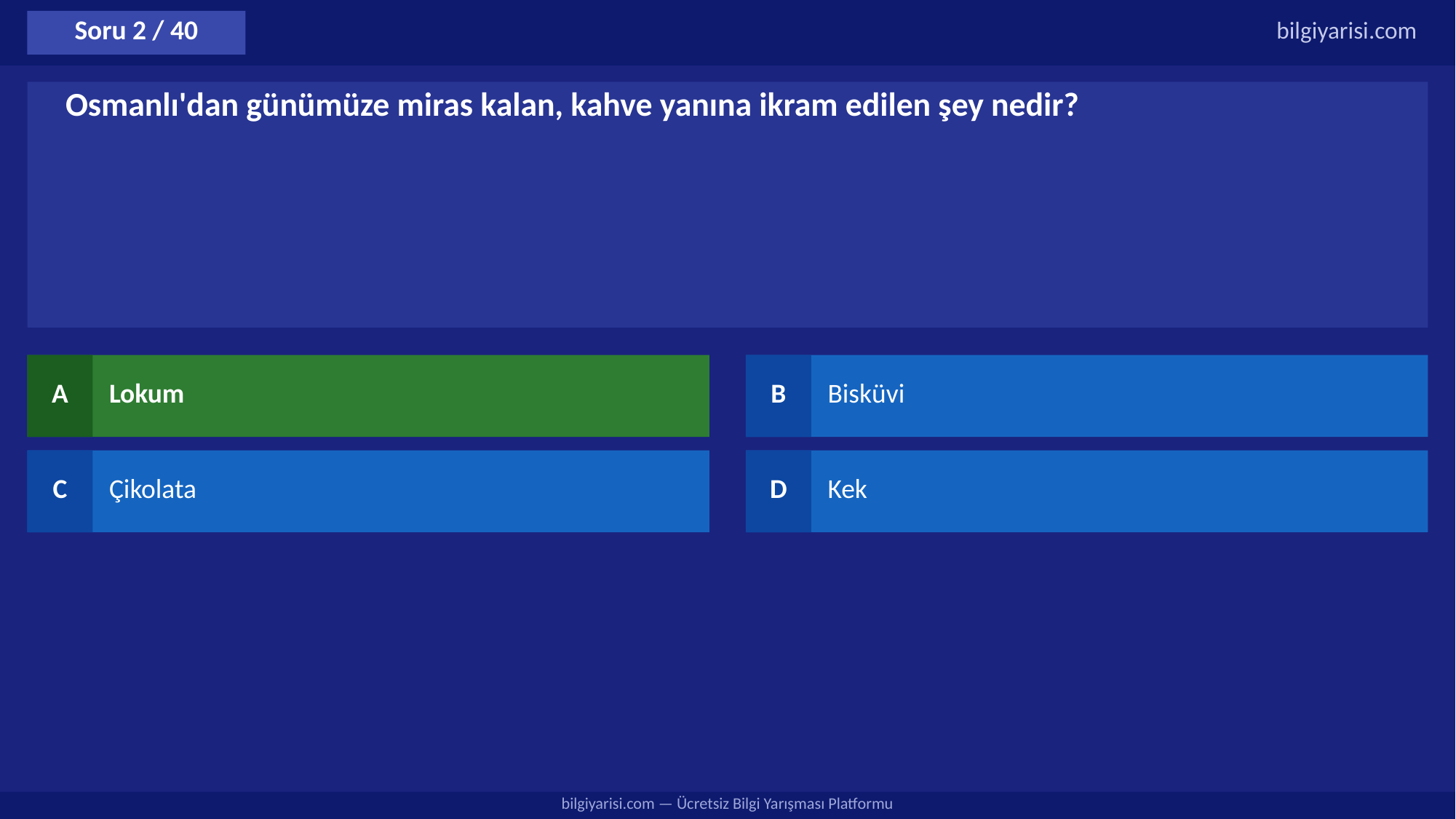

Soru 2 / 40
bilgiyarisi.com

Osmanlı'dan günümüze miras kalan, kahve yanına ikram edilen şey nedir?

A
Lokum

B
Bisküvi

C
Çikolata

D
Kek
bilgiyarisi.com — Ücretsiz Bilgi Yarışması Platformu